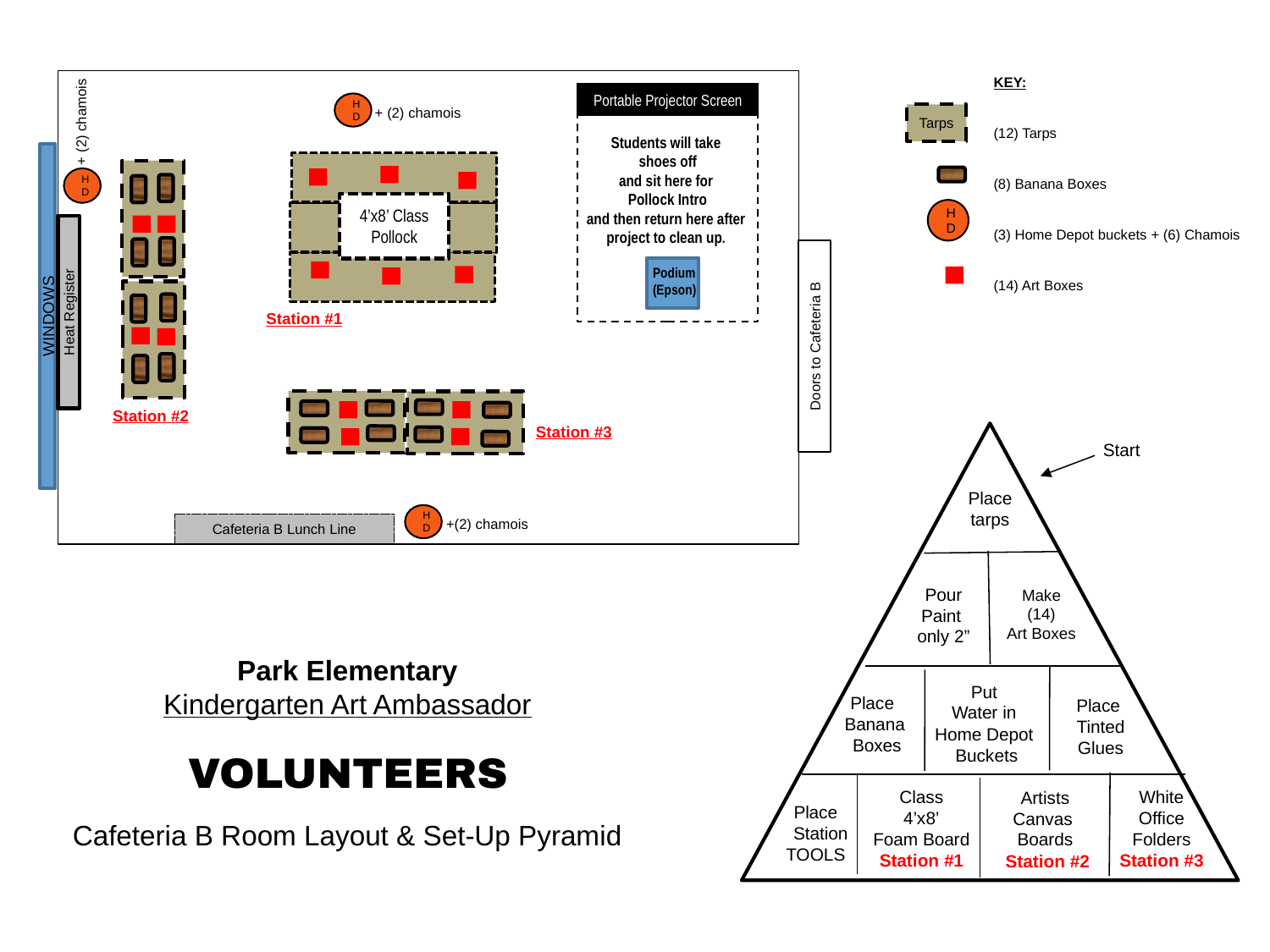

KEY:
(12) Tarps
(8) Banana Boxes
(3) Home Depot buckets + (6) Chamois
(14) Art Boxes
Portable Projector Screen

HD
+ (2) chamois
Tarps
+ (2) chamois
Students will take
 shoes off
and sit here for
 Pollock Intro
and then return here after
project to clean up.

HD

4’x8’ Class Pollock

HD

Podium
(Epson)

Heat Register

Station #1
WINDOWS

Doors to Cafeteria B

Station #2

Station #3

Start
Place
tarps
HD
+(2) chamois
Cafeteria B Lunch Line
Pour
Paint
only 2”
Make
(14)
Art Boxes
Park Elementary
Kindergarten Art Ambassador

VOLUNTEERS

Cafeteria B Room Layout & Set-Up Pyramid
Put
Water in
Home Depot
 Buckets
Place
Banana
 Boxes
Place
Tinted
Glues
Class
4’x8’
Foam Board
Station #1
White
Office
Folders
Station #3
Artists
Canvas
Boards
 Station #2
Place
  Station
TOOLS